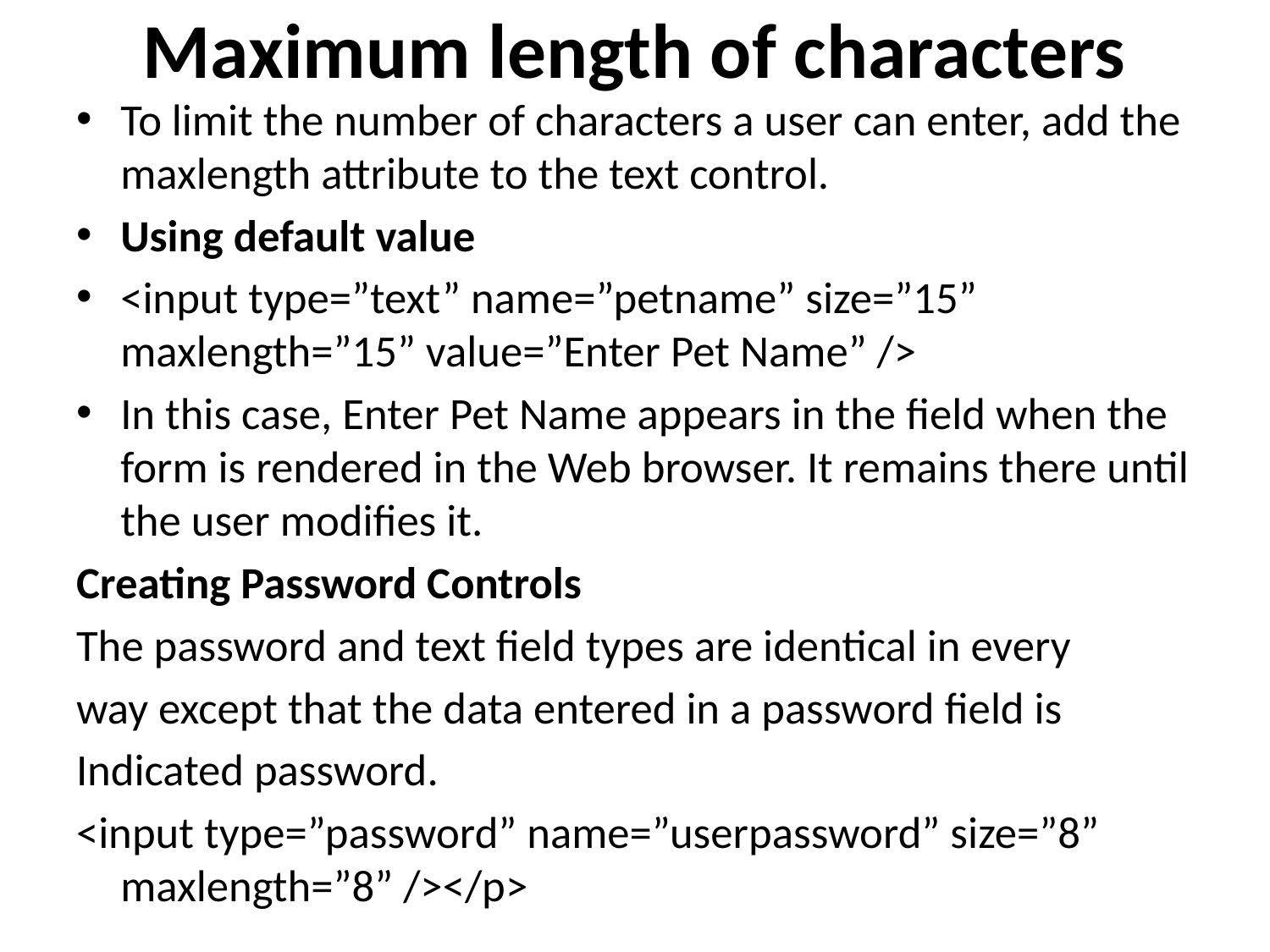

# Maximum length of characters
To limit the number of characters a user can enter, add the maxlength attribute to the text control.
Using default value
<input type=”text” name=”petname” size=”15” maxlength=”15” value=”Enter Pet Name” />
In this case, Enter Pet Name appears in the field when the form is rendered in the Web browser. It remains there until the user modifies it.
Creating Password Controls
The password and text field types are identical in every
way except that the data entered in a password field is
Indicated password.
<input type=”password” name=”userpassword” size=”8” maxlength=”8” /></p>